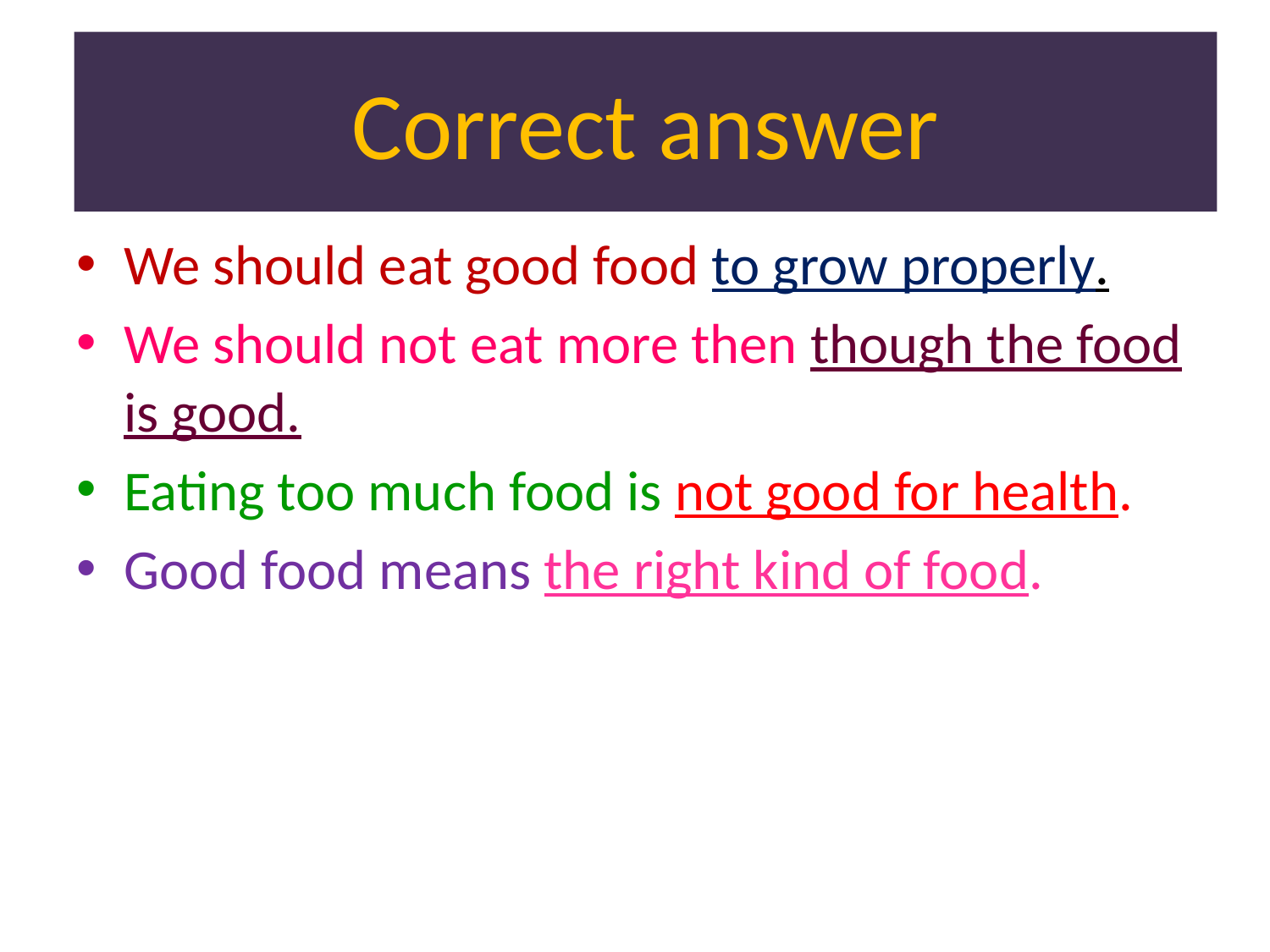

# Correct answer
We should eat good food to grow properly.
We should not eat more then though the food is good.
Eating too much food is not good for health.
Good food means the right kind of food.